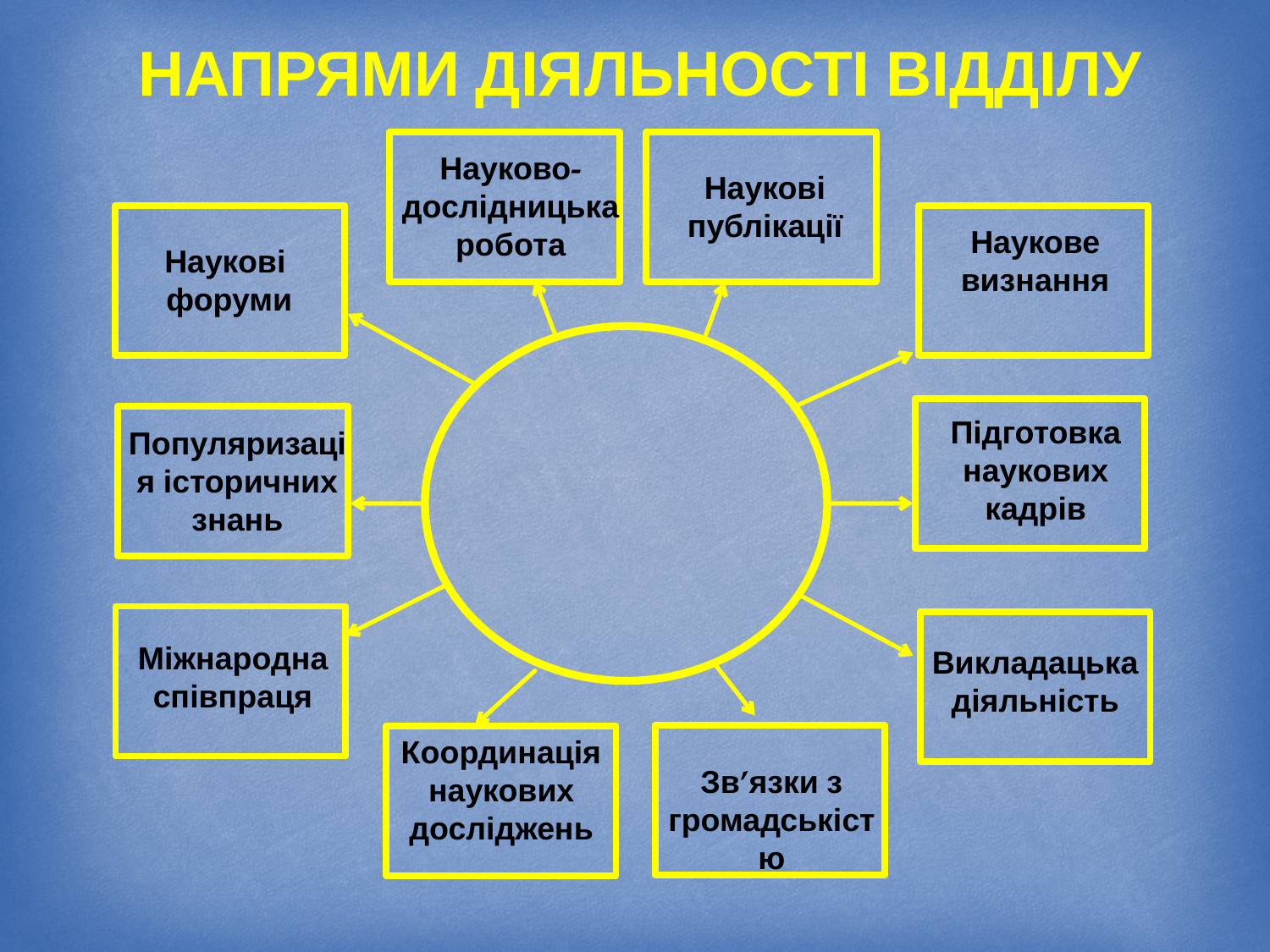

НАПРЯМИ ДІЯЛЬНОСТІ ВІДДІЛУ

Науково-дослідницька робота
Наукові публікації

Наукове визнання

Наукові
форуми

Підготовка наукових кадрів

Популяризація історичних знань

Міжнародна співпраця
Викладацька діяльність

Координація наукових досліджень
Зв’язки з громадськістю